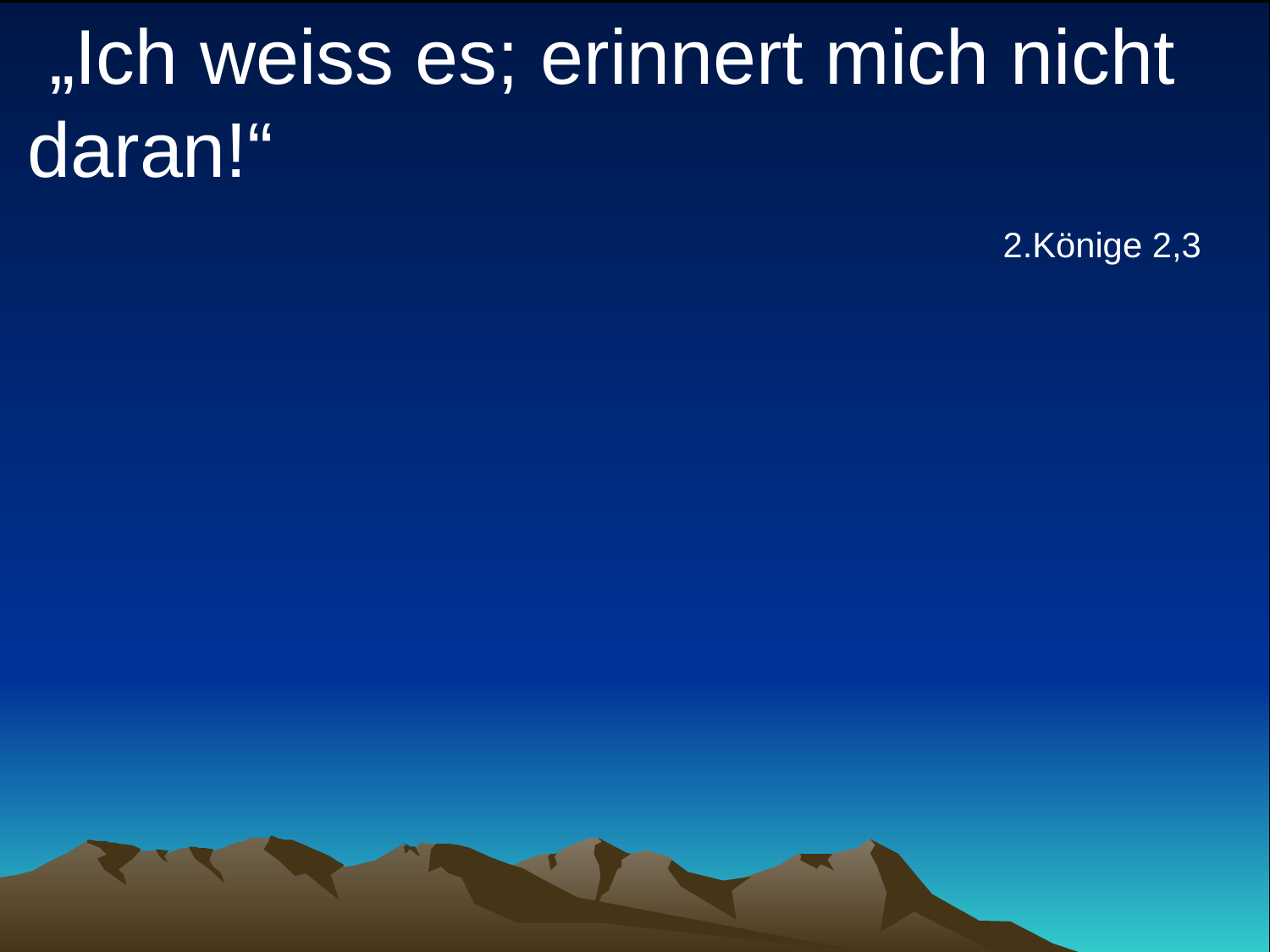

# „Ich weiss es; erinnert mich nicht daran!“
2.Könige 2,3